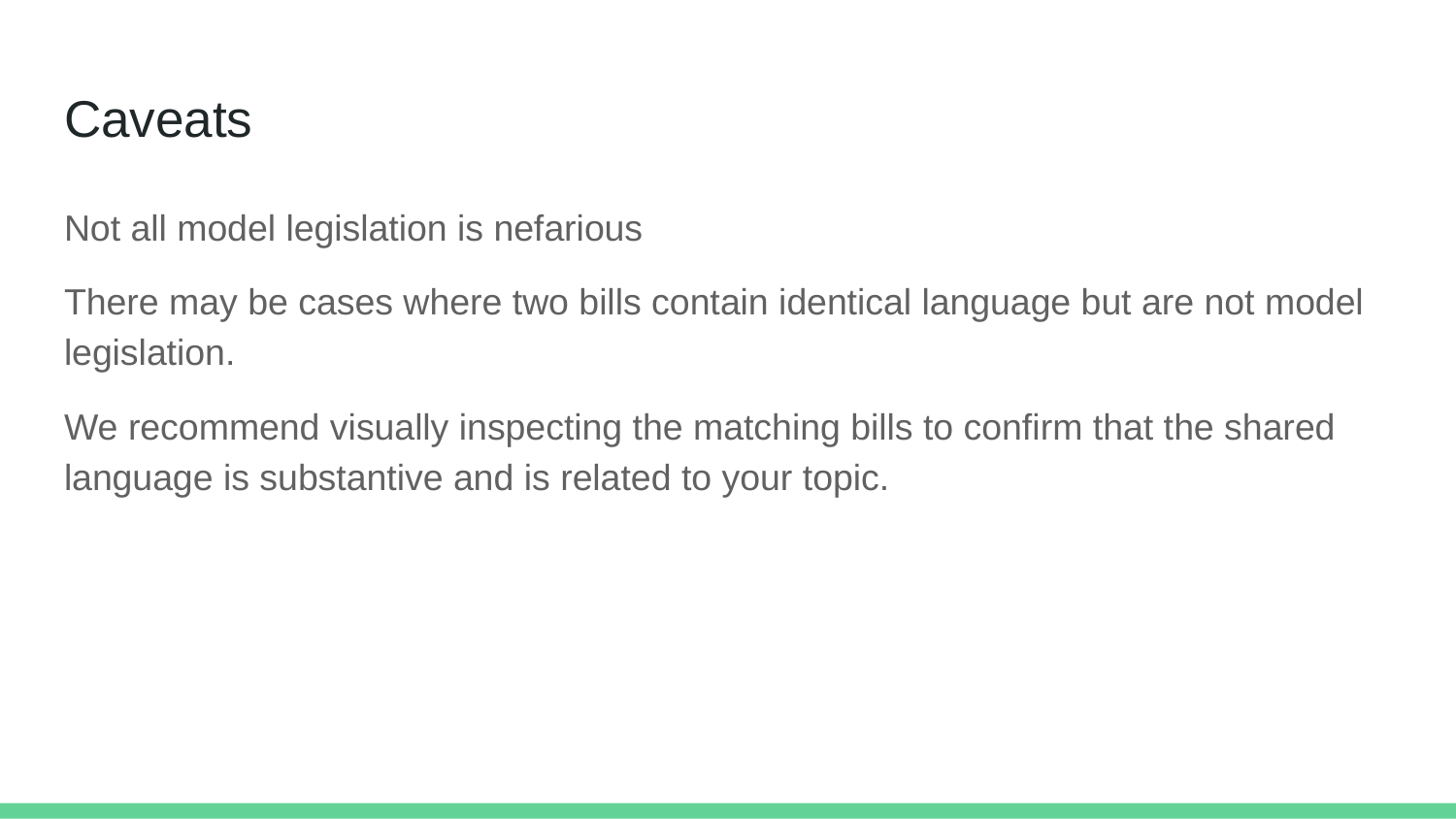

# Caveats
Not all model legislation is nefarious
There may be cases where two bills contain identical language but are not model legislation.
We recommend visually inspecting the matching bills to confirm that the shared language is substantive and is related to your topic.